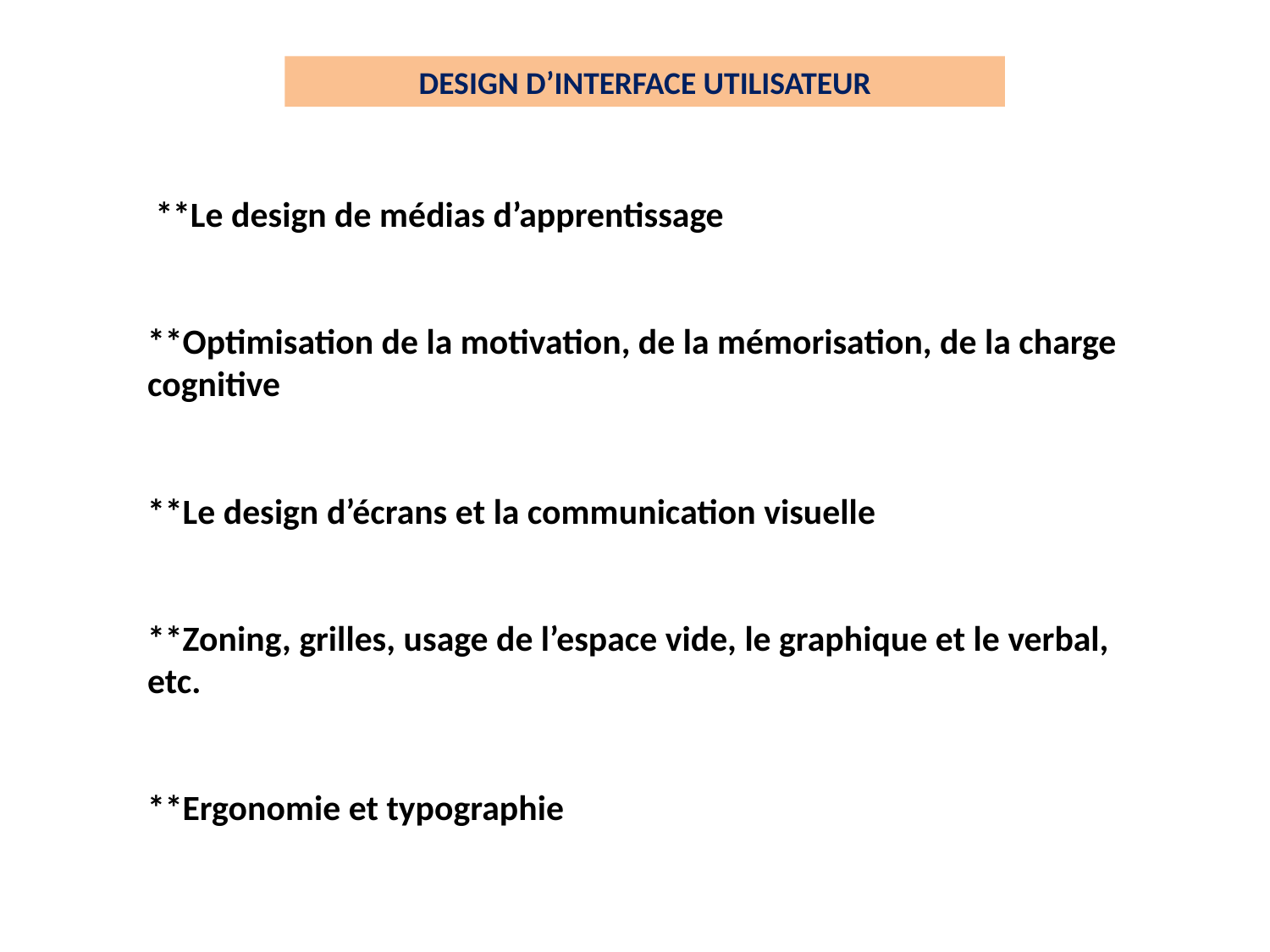

DESIGN D’INTERFACE UTILISATEUR
 **Le design de médias d’apprentissage

**Optimisation de la motivation, de la mémorisation, de la charge cognitive

**Le design d’écrans et la communication visuelle

**Zoning, grilles, usage de l’espace vide, le graphique et le verbal, etc.

**Ergonomie et typographie